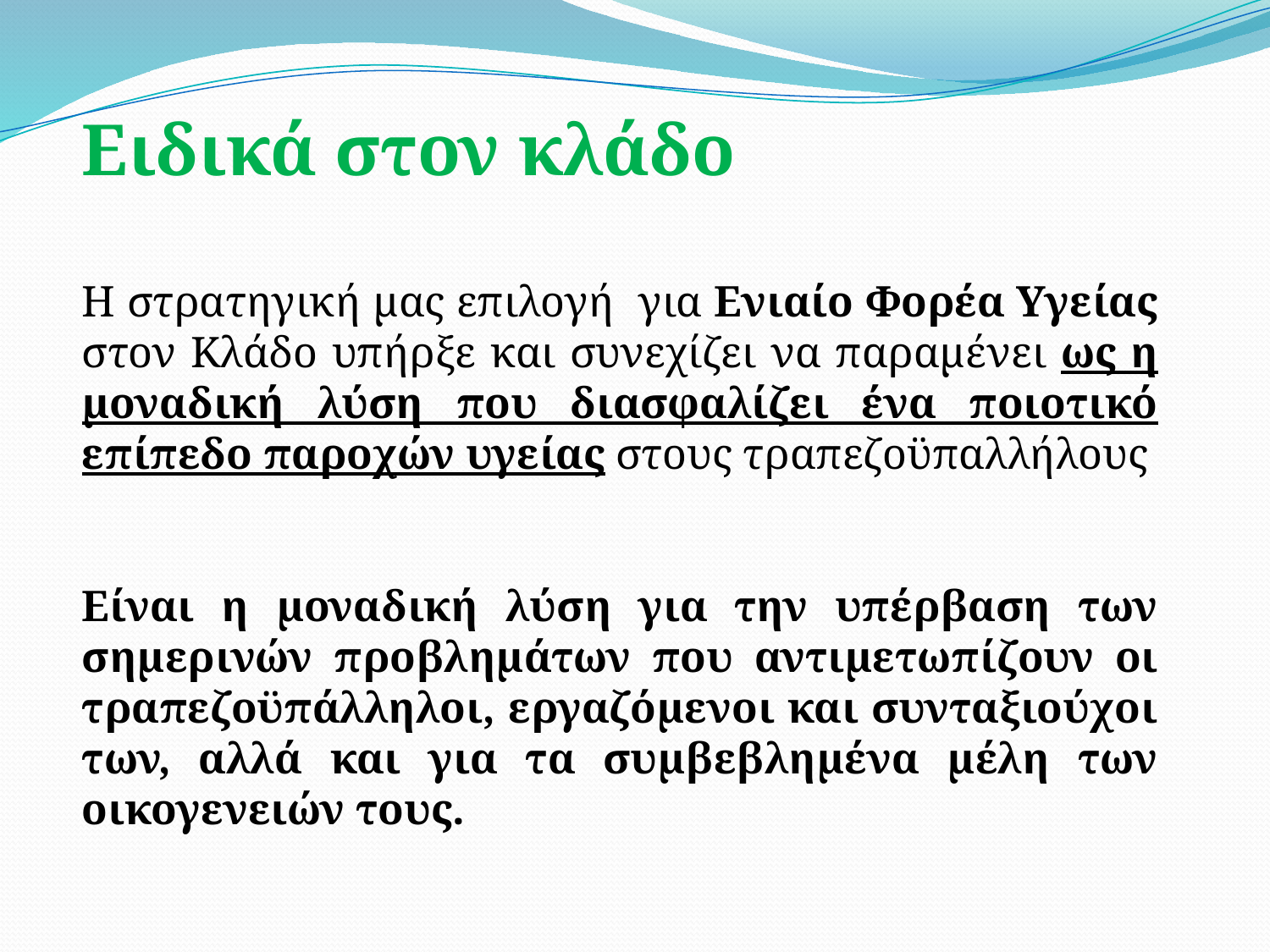

Ειδικά στον κλάδο

Η στρατηγική μας επιλογή  για Ενιαίο Φορέα Υγείας στον Κλάδο υπήρξε και συνεχίζει να παραμένει ως η μοναδική λύση που διασφαλίζει ένα ποιοτικό επίπεδο παροχών υγείας στους τραπεζοϋπαλλήλους

Είναι η μοναδική λύση για την υπέρβαση των σημερινών προβλημάτων που αντιμετωπίζουν οι τραπεζοϋπάλληλοι, εργαζόμενοι και συνταξιούχοι των, αλλά και για τα συμβεβλημένα μέλη των οικογενειών τους.